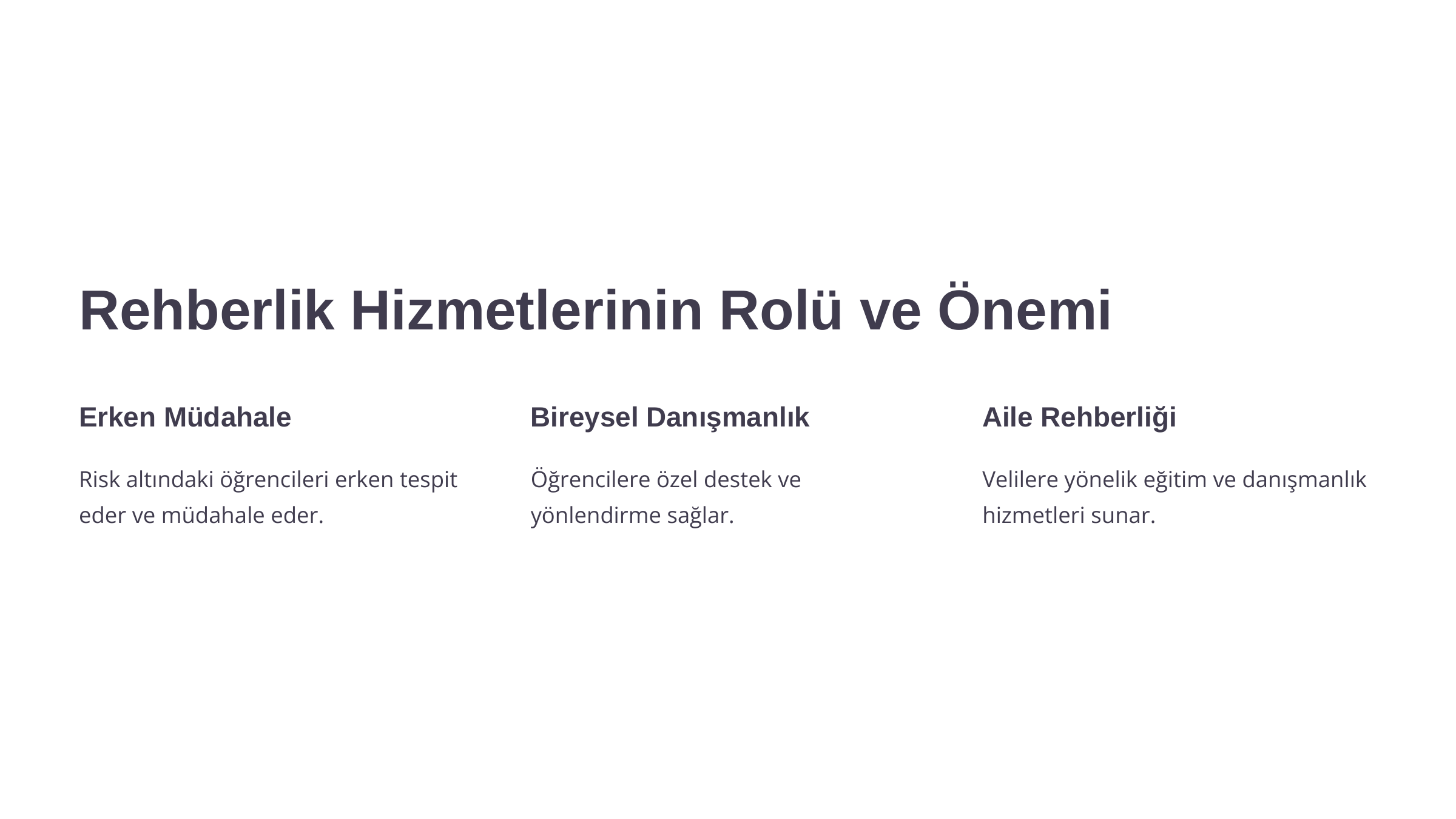

Rehberlik Hizmetlerinin Rolü ve Önemi
Erken Müdahale
Bireysel Danışmanlık
Aile Rehberliği
Risk altındaki öğrencileri erken tespit eder ve müdahale eder.
Öğrencilere özel destek ve yönlendirme sağlar.
Velilere yönelik eğitim ve danışmanlık hizmetleri sunar.